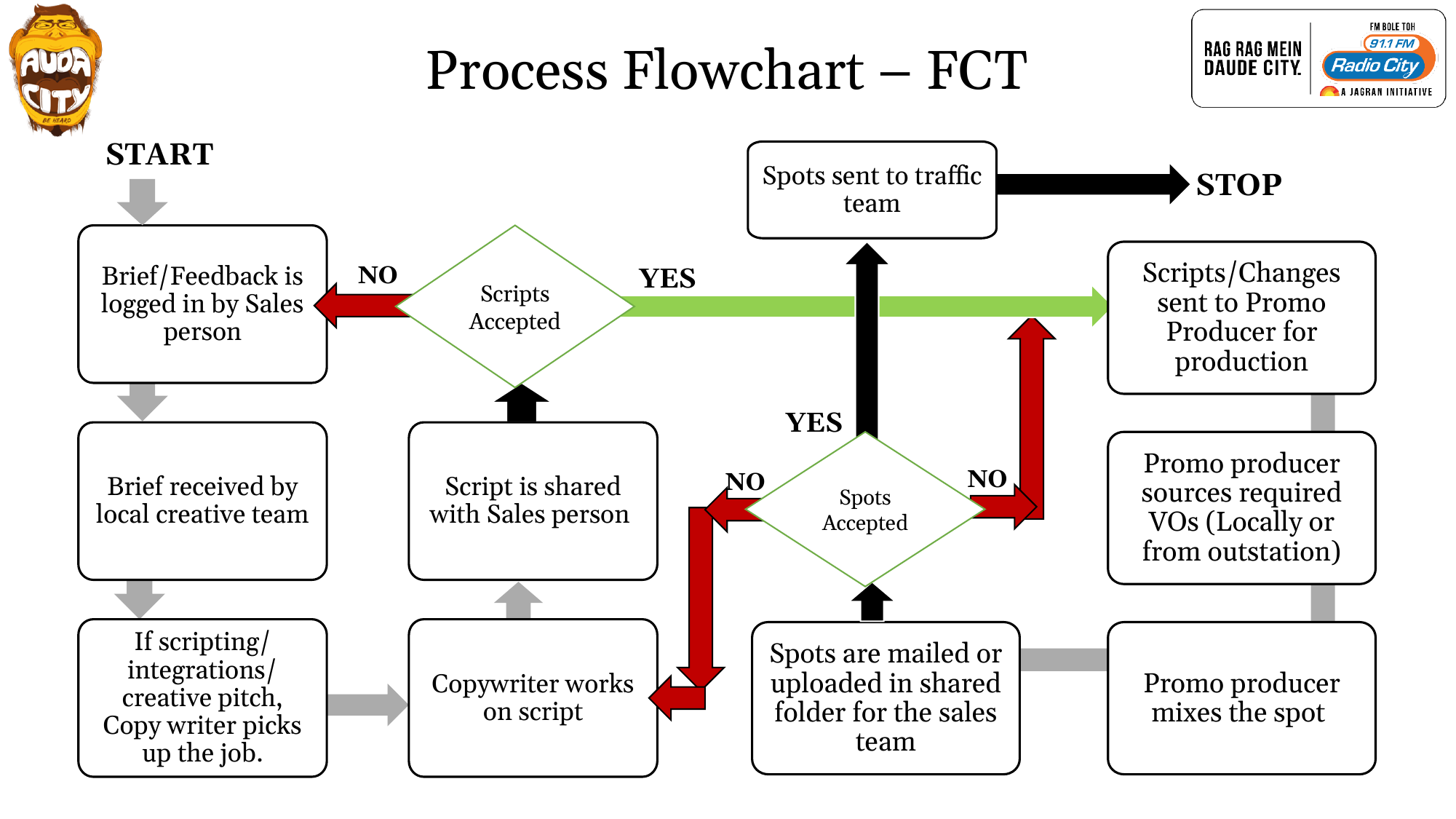

# Process Flowchart – FCT

START
Spots sent to traffic team
STOP

Scripts Accepted
Brief/Feedback is logged in by Sales person

Brief received by local creative team
Script is shared with Sales person
If scripting/ integrations/ creative pitch, Copy writer picks up the job.
Copywriter works on script

NO
YES

Scripts/Changes sent to Promo Producer for production

Promo producer sources required VOs (Locally or from outstation)

Spots are mailed or uploaded in shared folder for the sales team
Promo producer mixes the spot

YES
Spots Accepted
NO
NO